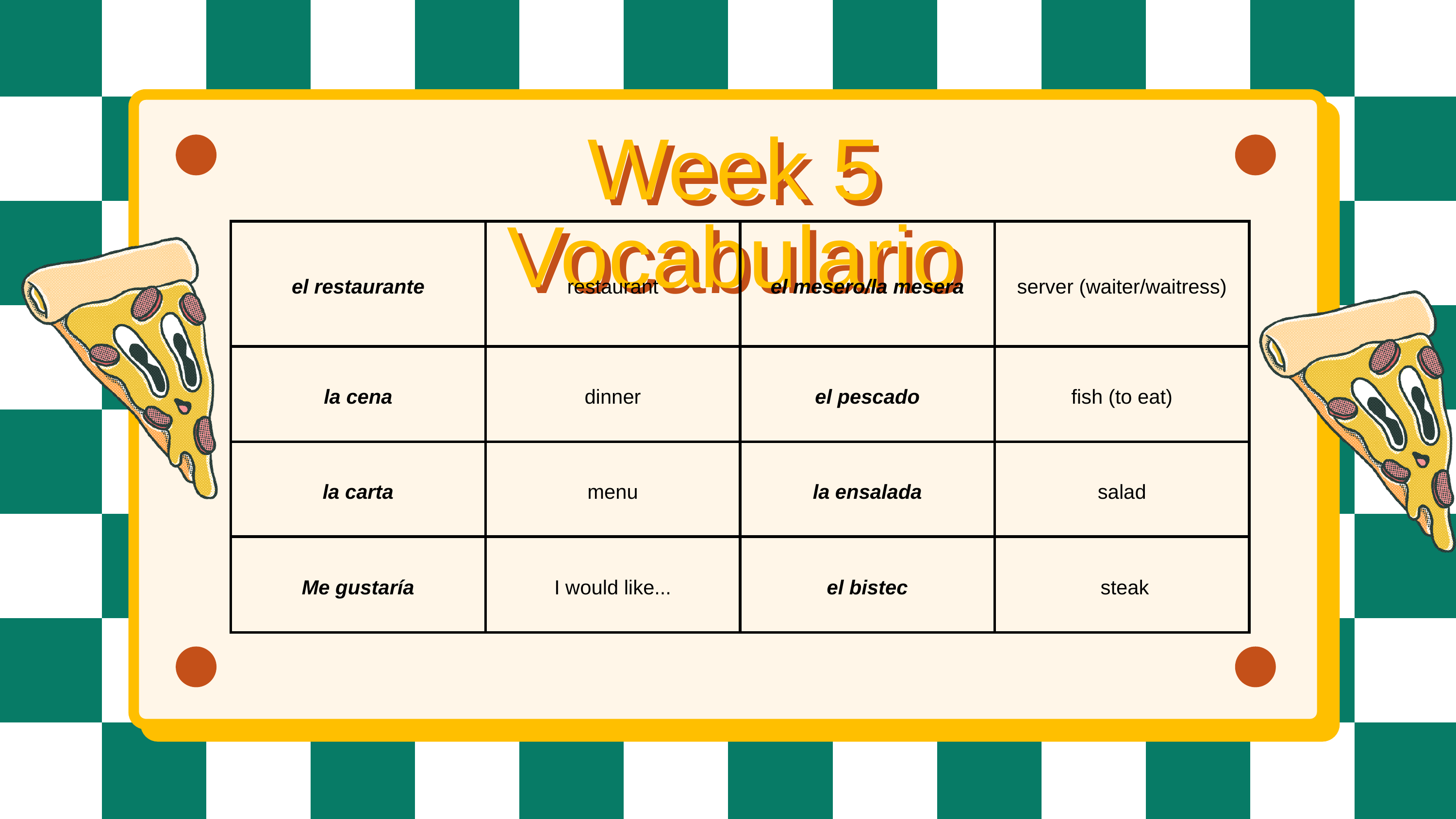

Week 5 Vocabulario

Week 5 Vocabulario
| el restaurante | restaurant | el mesero/la mesera | server (waiter/waitress) |
| --- | --- | --- | --- |
| la cena | dinner | el pescado | fish (to eat) |
| la carta | menu | la ensalada | salad |
| Me gustaría | I would like... | el bistec | steak |

Cameras must be on at all times when playing
It is necessary to use the game's official virtual background
What happens at girls' night stays at girls' night